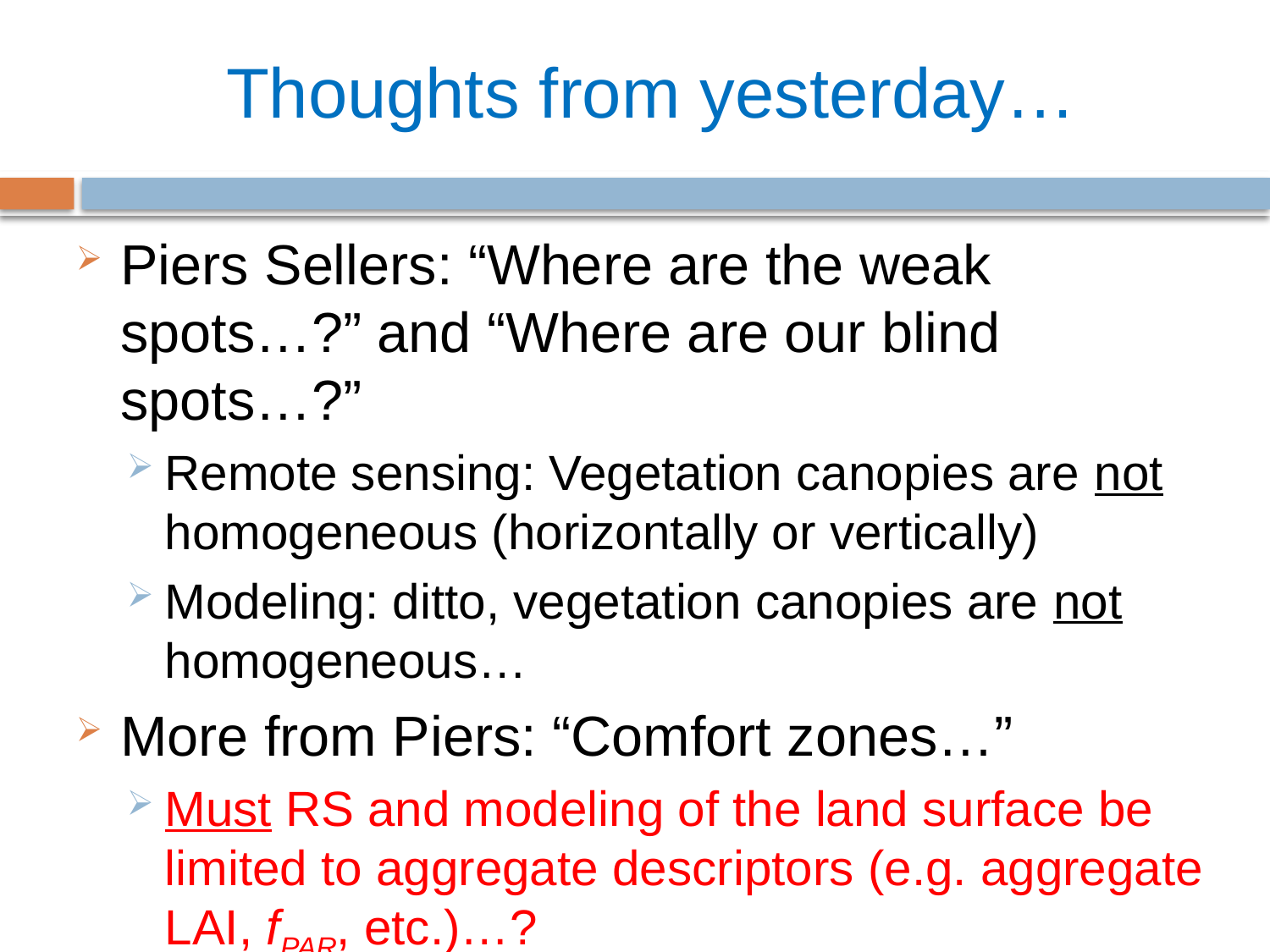

# Thoughts from yesterday…
Piers Sellers: “Where are the weak spots…?” and “Where are our blind spots…?”
Remote sensing: Vegetation canopies are not homogeneous (horizontally or vertically)
Modeling: ditto, vegetation canopies are not homogeneous…
More from Piers: “Comfort zones…”
Must RS and modeling of the land surface be limited to aggregate descriptors (e.g. aggregate LAI, fPAR, etc.)…?